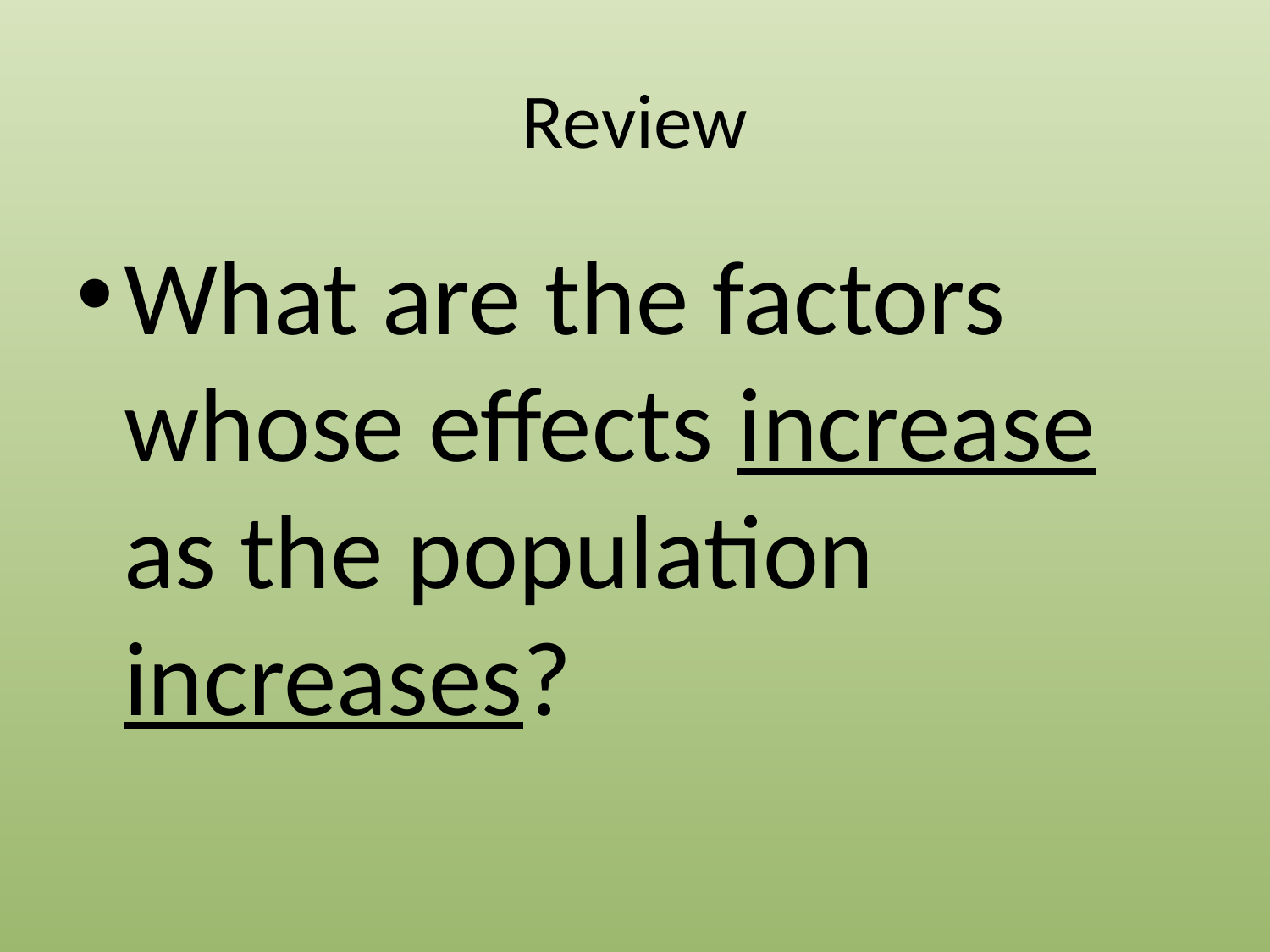

# Review
What are the factors whose effects increase as the population increases?